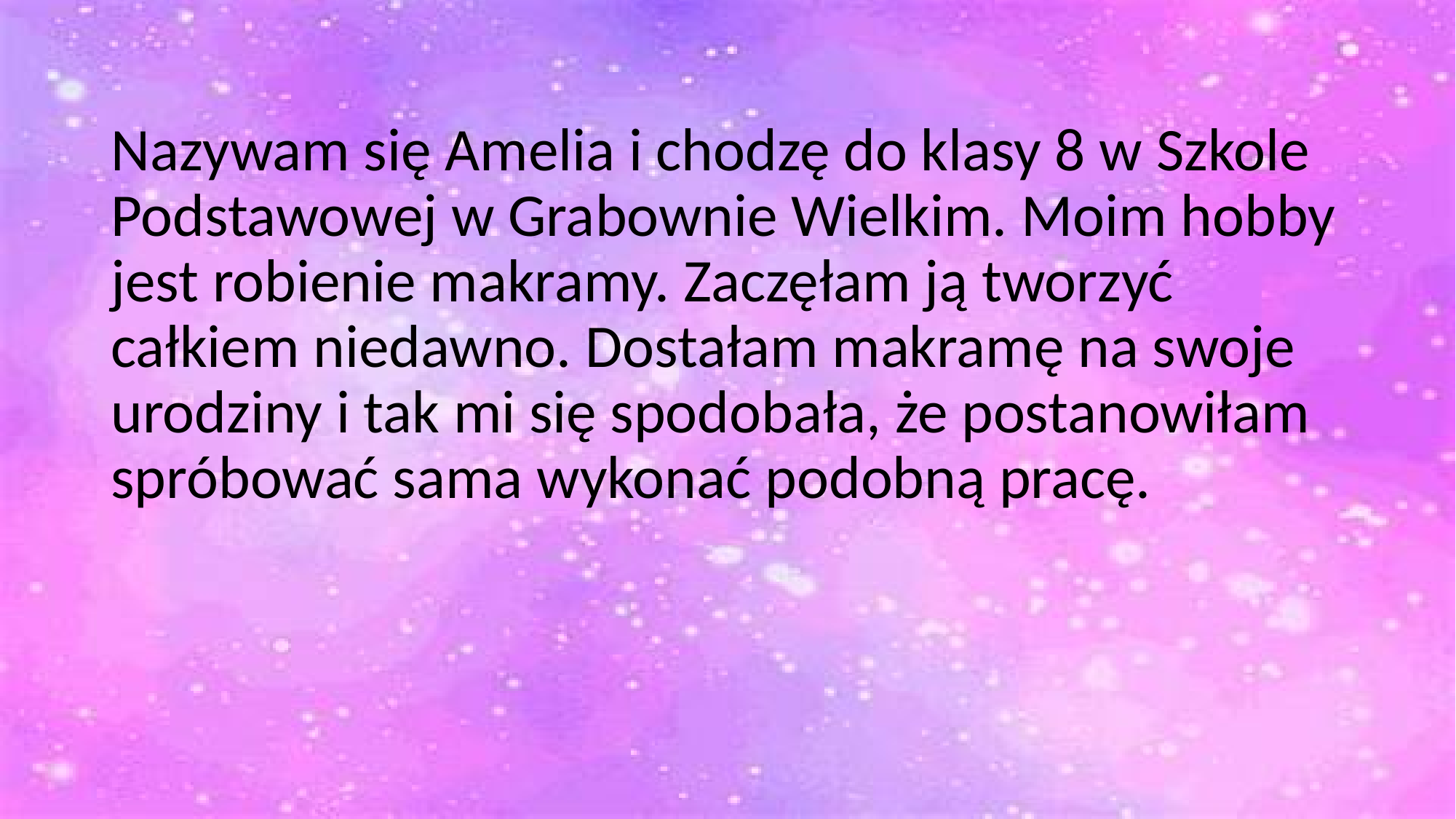

# Nazywam się Amelia i chodzę do klasy 8 w Szkole Podstawowej w Grabownie Wielkim. Moim hobby jest robienie makramy. Zaczęłam ją tworzyć całkiem niedawno. Dostałam makramę na swoje urodziny i tak mi się spodobała, że postanowiłam spróbować sama wykonać podobną pracę.